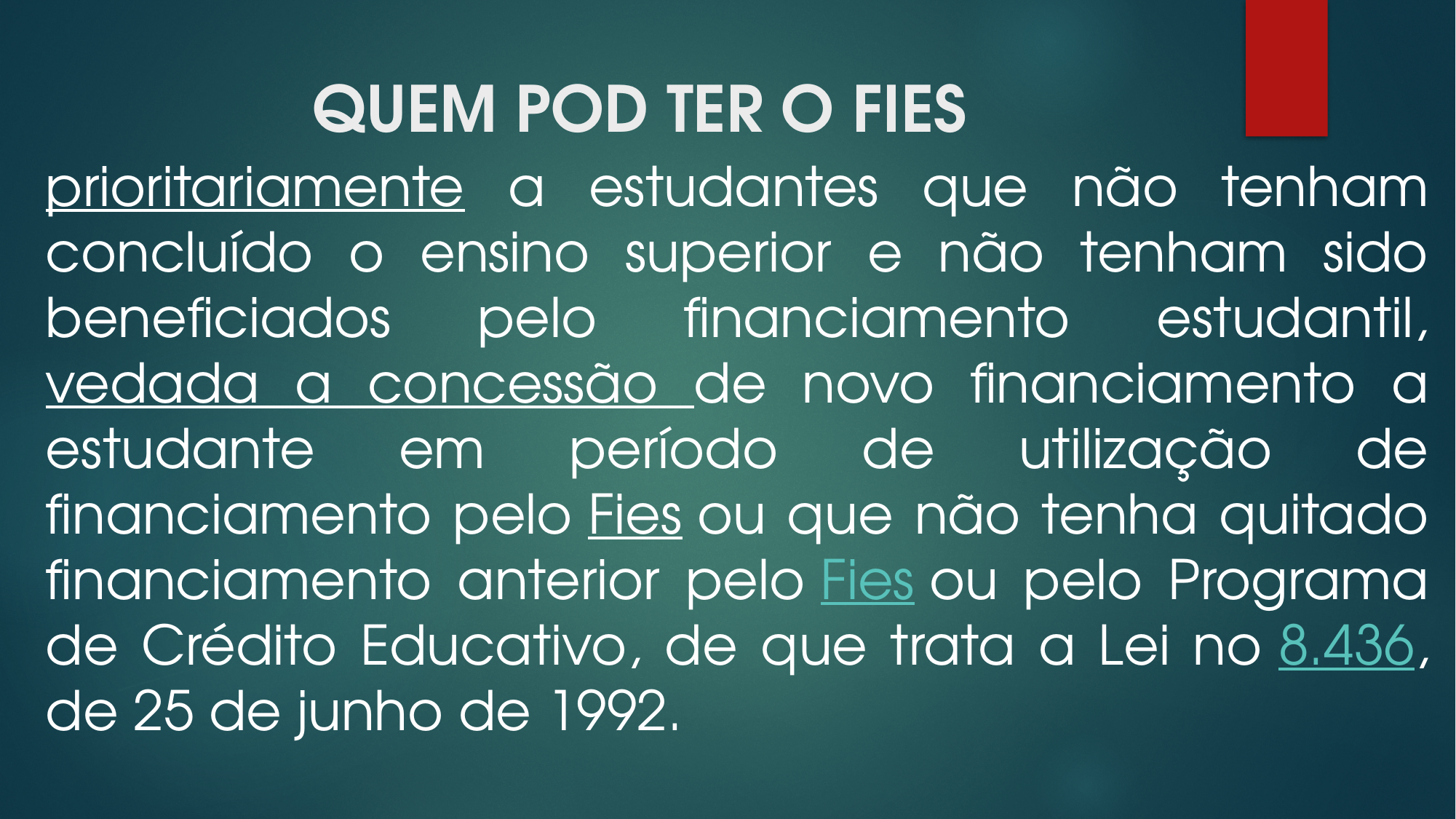

# QUEM POD TER O FIES
prioritariamente a estudantes que não tenham concluído o ensino superior e não tenham sido beneficiados pelo financiamento estudantil, vedada a concessão de novo financiamento a estudante em período de utilização de financiamento pelo Fies ou que não tenha quitado financiamento anterior pelo Fies ou pelo Programa de Crédito Educativo, de que trata a Lei no 8.436, de 25 de junho de 1992.